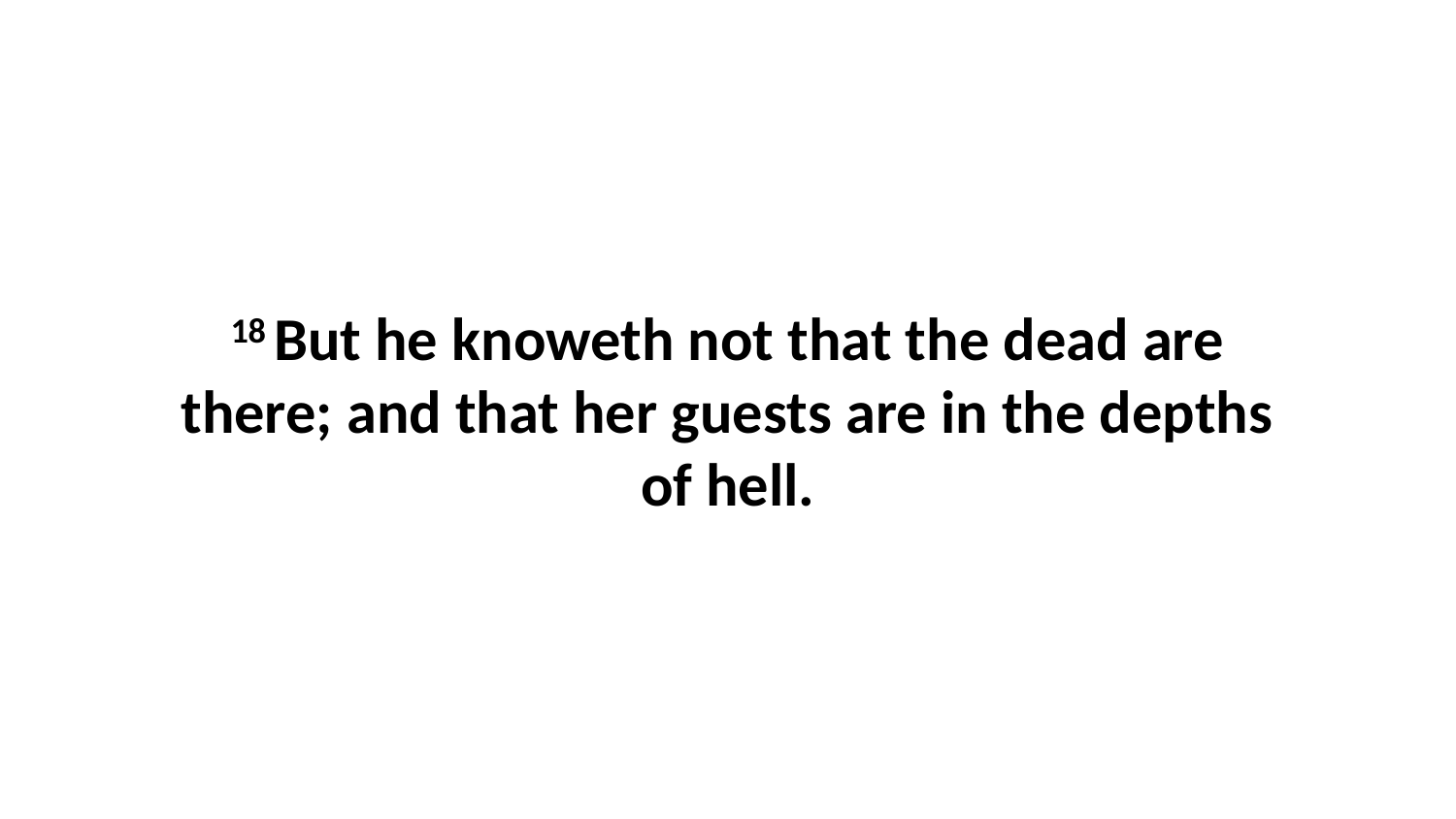

18 But he knoweth not that the dead are there; and that her guests are in the depths of hell.